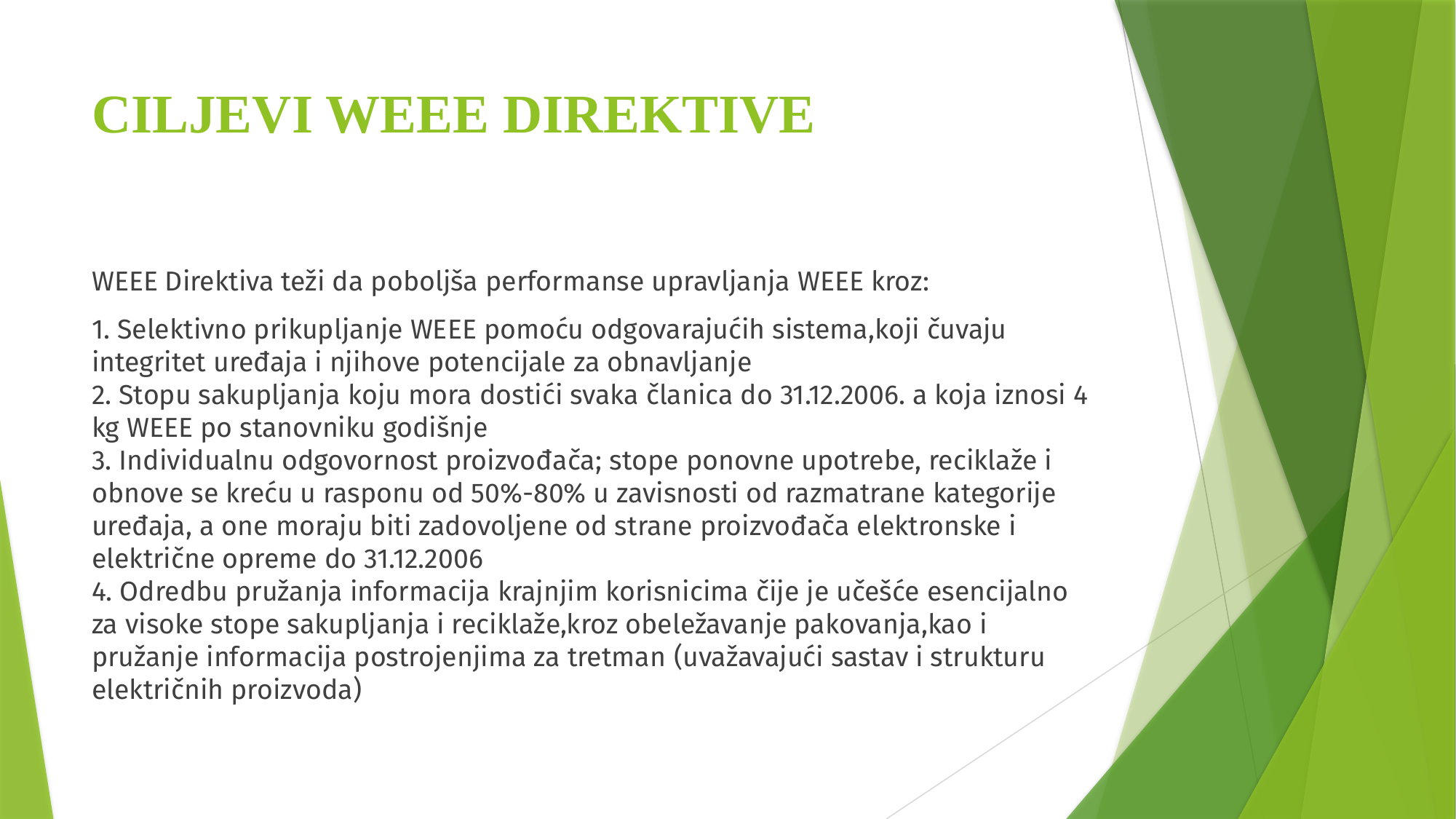

# CILJEVI WEEE DIREKTIVE
WEEE Direktiva teži da poboljša performanse upravljanja WEEE kroz:
1. Selektivno prikupljanje WEEE pomoću odgovarajućih sistema,koji čuvaju integritet uređaja i njihove potencijale za obnavljanje
2. Stopu sakupljanja koju mora dostići svaka članica do 31.12.2006. a koja iznosi 4 kg WEEE po stanovniku godišnje
3. Individualnu odgovornost proizvođača; stope ponovne upotrebe, reciklaže i obnove se kreću u rasponu od 50%-80% u zavisnosti od razmatrane kategorije uređaja, a one moraju biti zadovoljene od strane proizvođača elektronske i električne opreme do 31.12.2006
4. Odredbu pružanja informacija krajnjim korisnicima čije je učešće esencijalno za visoke stope sakupljanja i reciklaže,kroz obeležavanje pakovanja,kao i pružanje informacija postrojenjima za tretman (uvažavajući sastav i strukturu električnih proizvoda)